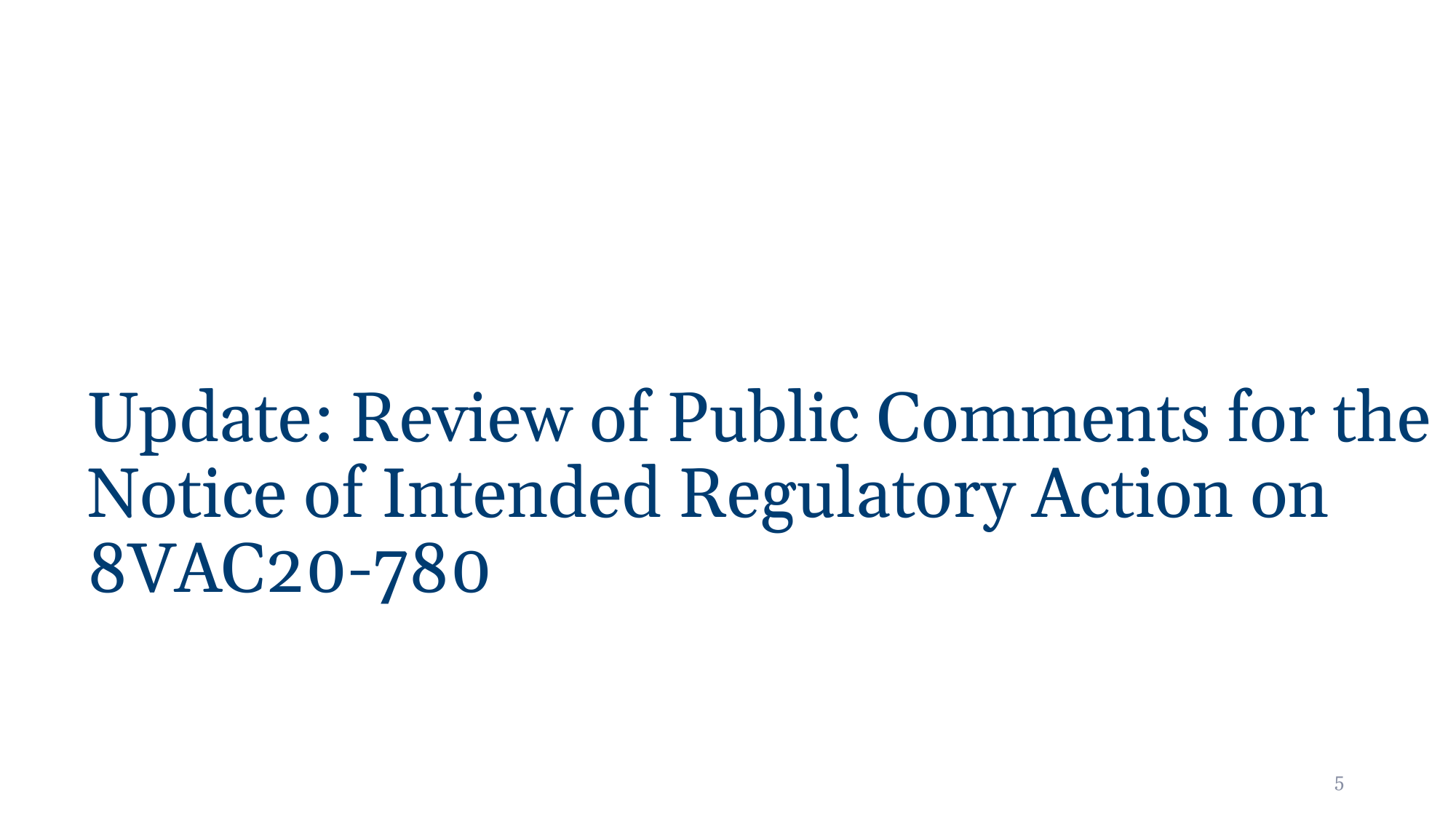

# Update: Review of Public Comments for the Notice of Intended Regulatory Action on 8VAC20-780
5